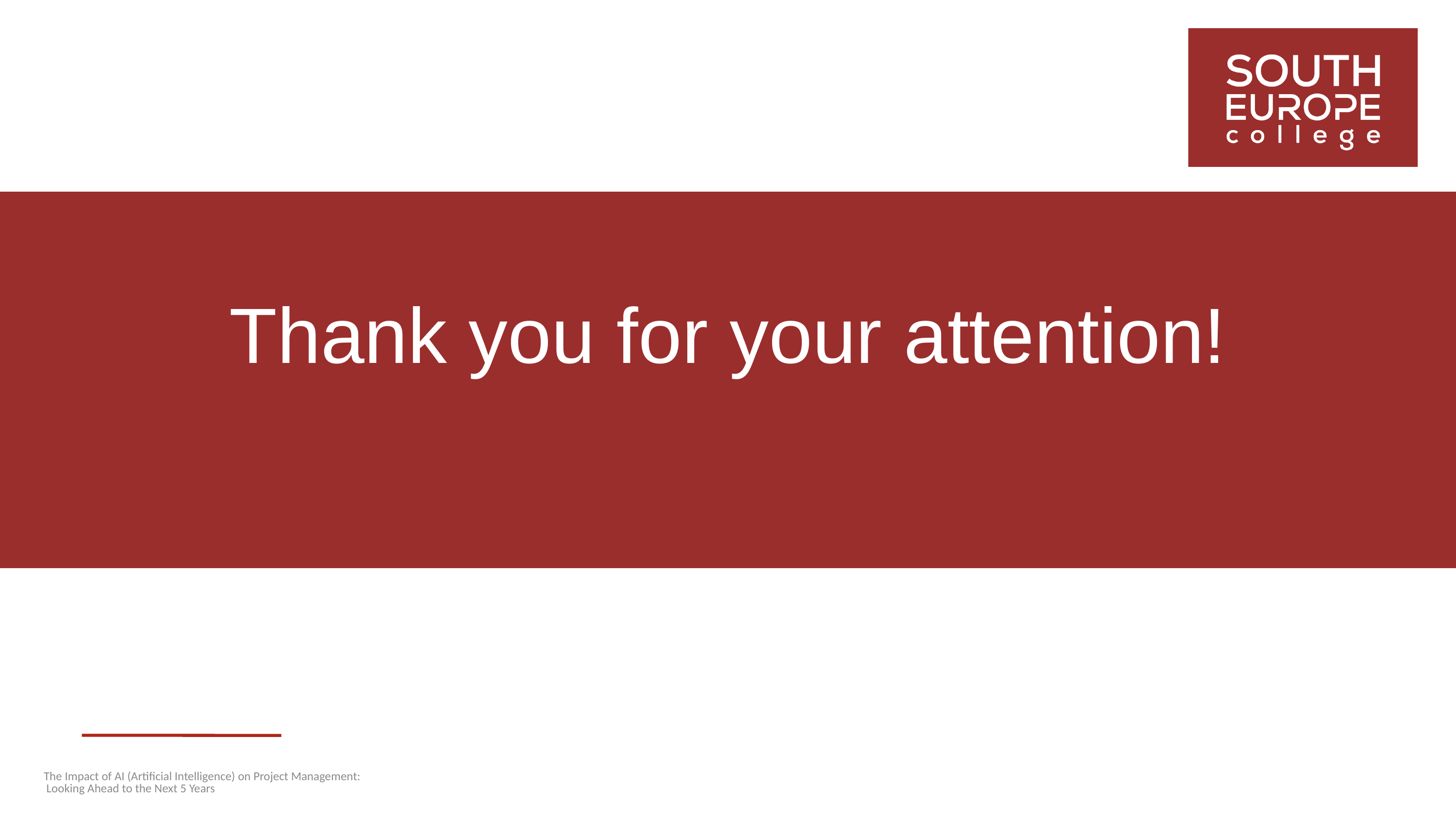

Thank you for your attention!

The Impact of AI (Artificial Intelligence) on Project Management: Looking Ahead to the Next 5 Years